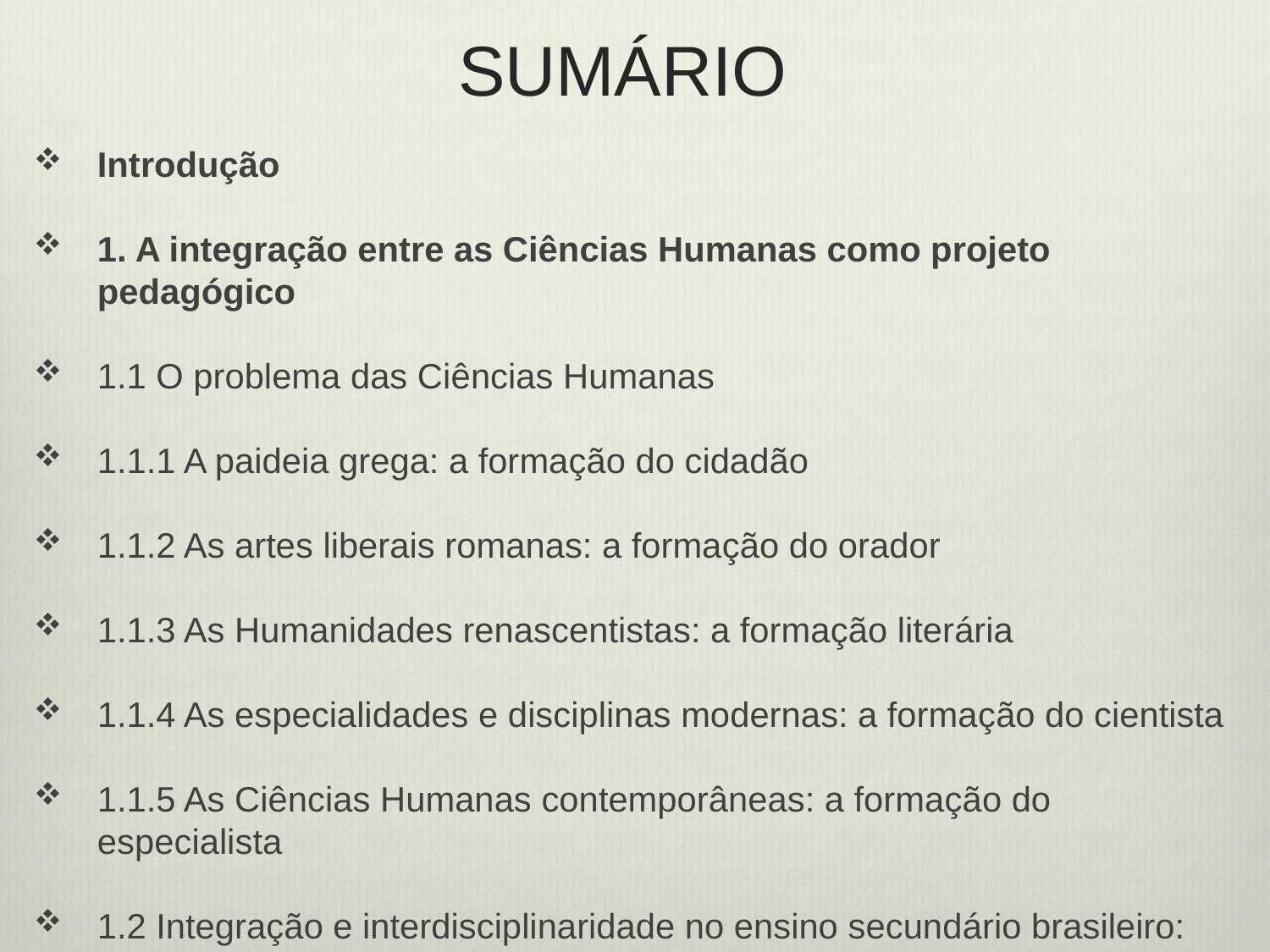

# SUMÁRIO
Introdução
1. A integração entre as Ciências Humanas como projeto pedagógico
1.1 O problema das Ciências Humanas
1.1.1 A paideia grega: a formação do cidadão
1.1.2 As artes liberais romanas: a formação do orador
1.1.3 As Humanidades renascentistas: a formação literária
1.1.4 As especialidades e disciplinas modernas: a formação do cientista
1.1.5 As Ciências Humanas contemporâneas: a formação do especialista
1.2 Integração e interdisciplinaridade no ensino secundário brasileiro: dilemas e possibilidades